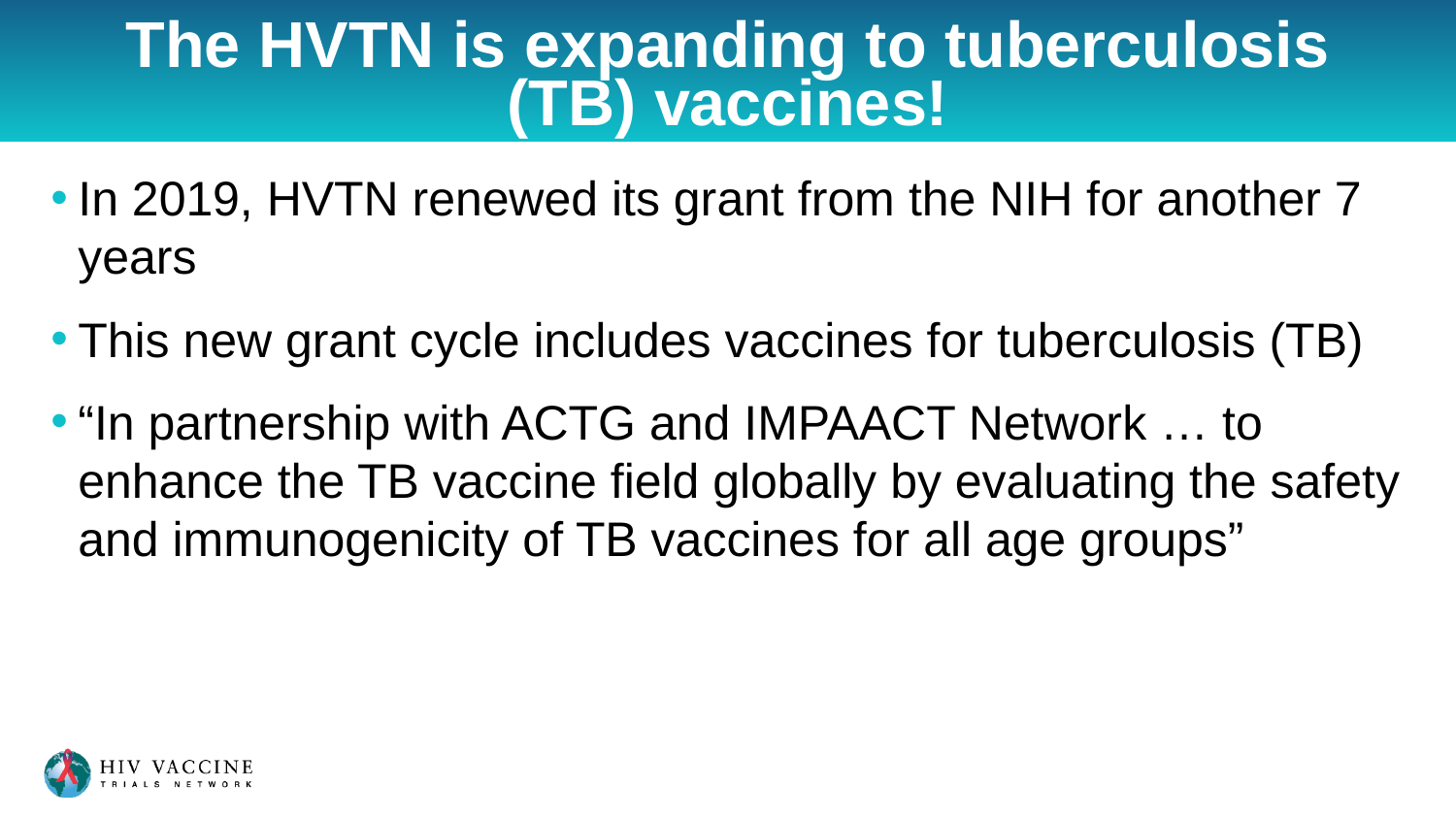

# The HVTN is expanding to tuberculosis (TB) vaccines!
In 2019, HVTN renewed its grant from the NIH for another 7 years
This new grant cycle includes vaccines for tuberculosis (TB)
“In partnership with ACTG and IMPAACT Network … to enhance the TB vaccine field globally by evaluating the safety and immunogenicity of TB vaccines for all age groups”